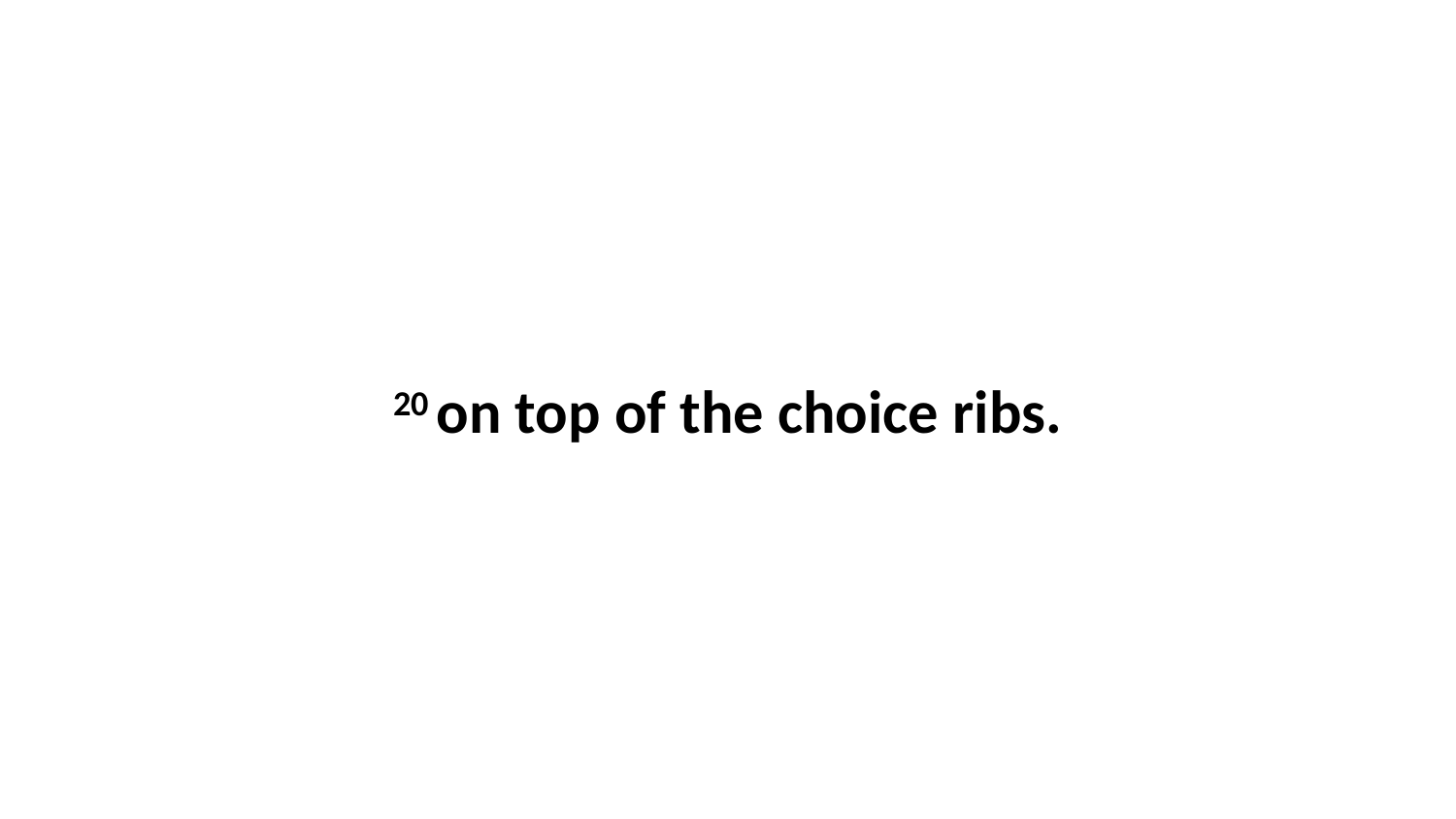

20 on top of the choice ribs.